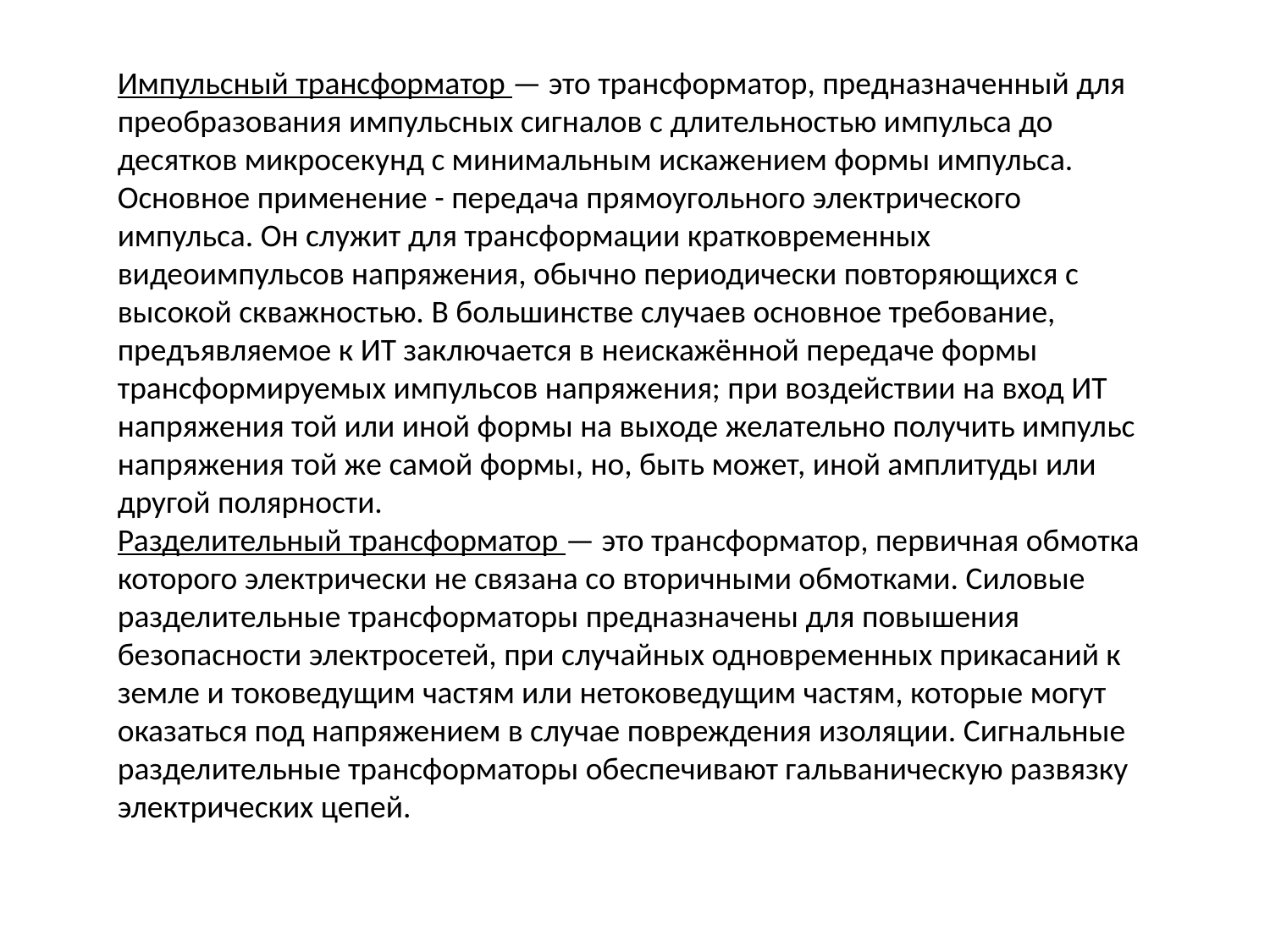

Импульсный трансформатор — это трансформатор, предназначенный для преобразования импульсных сигналов с длительностью импульса до десятков микросекунд с минимальным искажением формы импульса. Основное применение - передача прямоугольного электрического импульса. Он служит для трансформации кратковременных видеоимпульсов напряжения, обычно периодически повторяющихся с высокой скважностью. В большинстве случаев основное требование, предъявляемое к ИТ заключается в неискажённой передаче формы трансформируемых импульсов напряжения; при воздействии на вход ИТ напряжения той или иной формы на выходе желательно получить импульс напряжения той же самой формы, но, быть может, иной амплитуды или другой полярности.
Разделительный трансформатор — это трансформатор, первичная обмотка которого электрически не связана со вторичными обмотками. Силовые разделительные трансформаторы предназначены для повышения безопасности электросетей, при случайных одновременных прикасаний к земле и токоведущим частям или нетоковедущим частям, которые могут оказаться под напряжением в случае повреждения изоляции. Сигнальные разделительные трансформаторы обеспечивают гальваническую развязку электрических цепей.